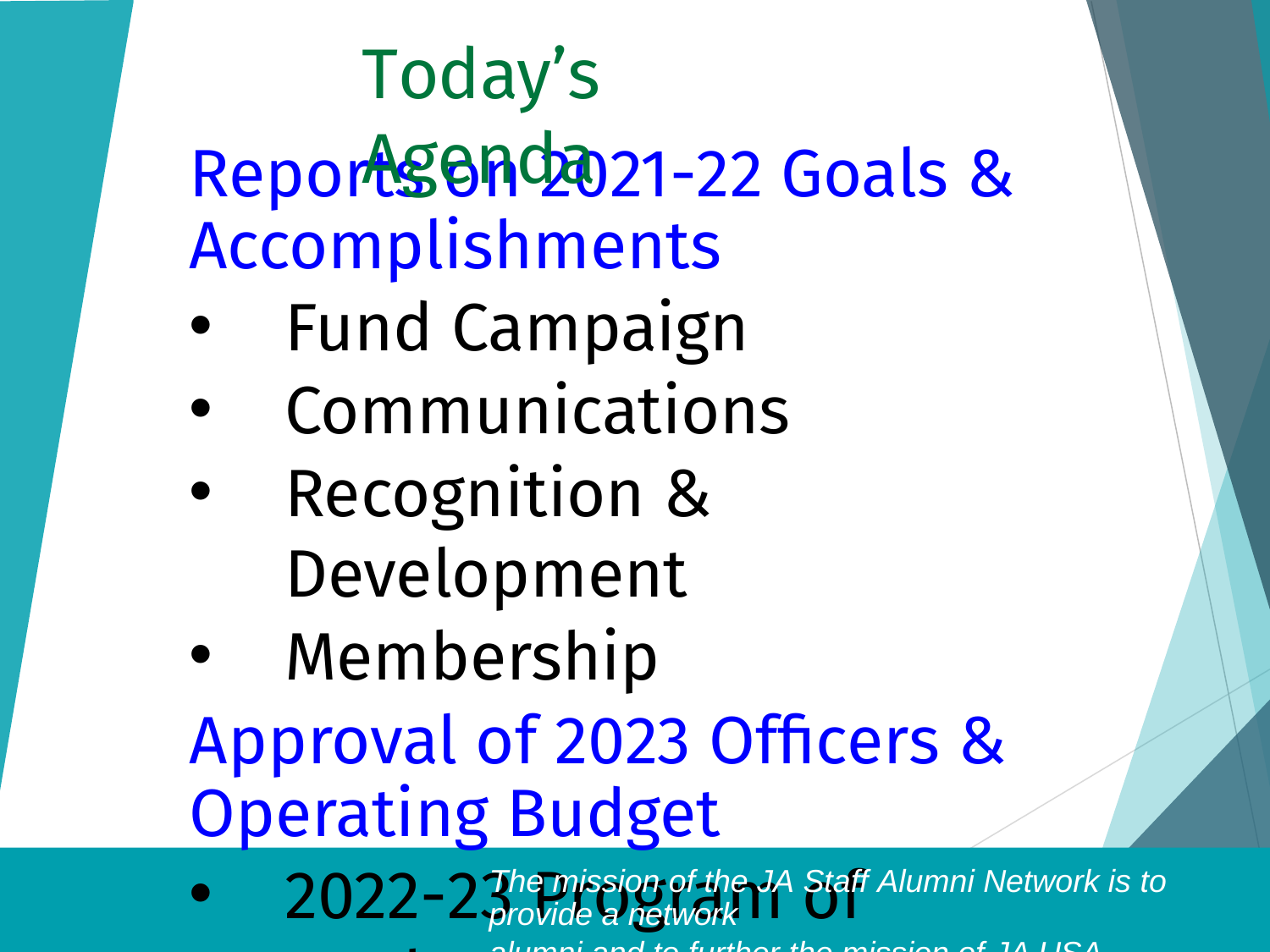

# Today’s Agenda
Reports on 2021-22 Goals & Accomplishments
Fund Campaign
Communications
Recognition & Development
Membership
Approval of 2023 Officers & Operating Budget
2022-23 Program of Work
The mission of the JA Staff Alumni Network is to provide a network
alumni and to further the mission of JA USA.